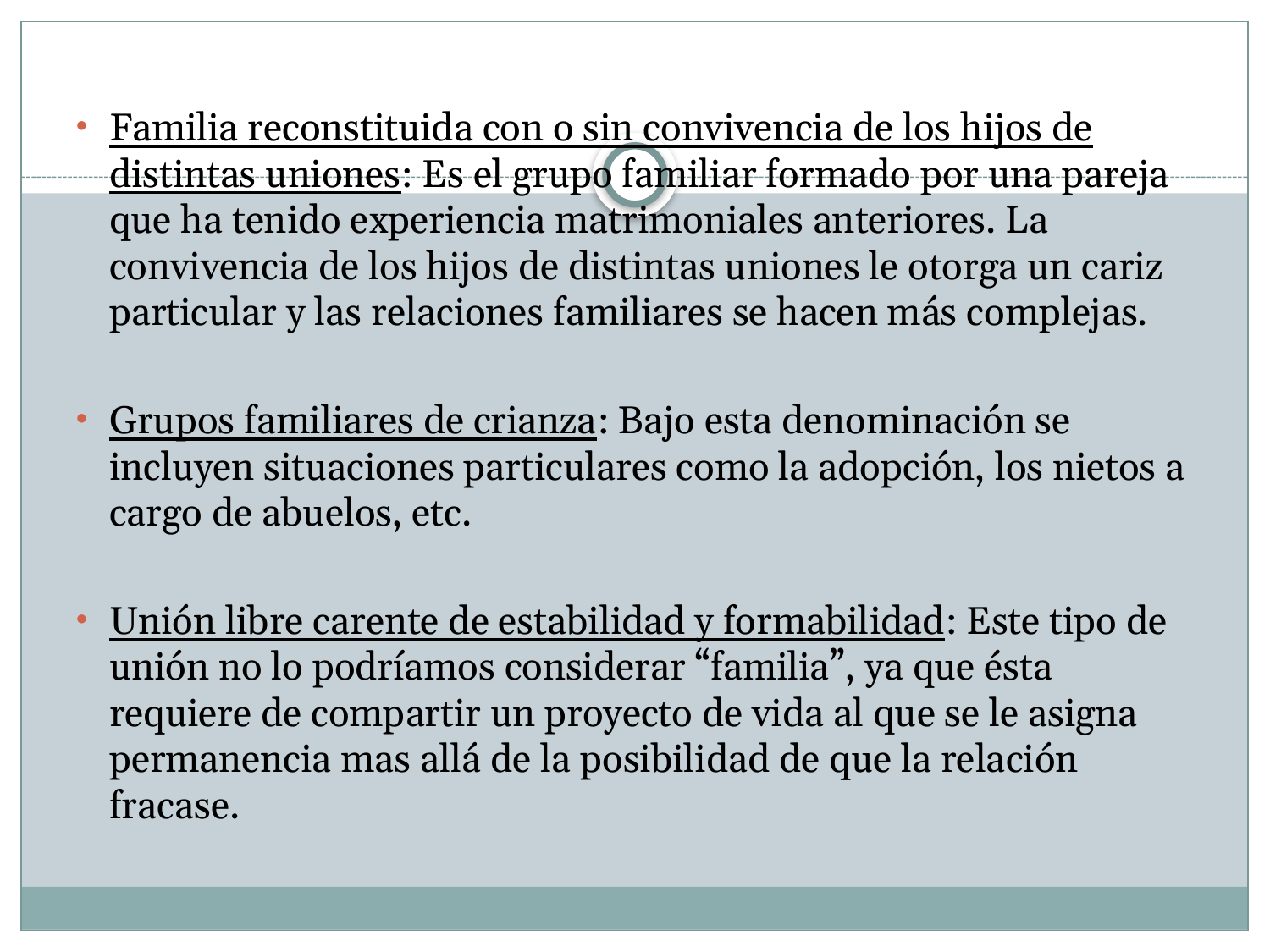

Familia reconstituida con o sin convivencia de los hijos de distintas uniones: Es el grupo familiar formado por una pareja que ha tenido experiencia matrimoniales anteriores. La convivencia de los hijos de distintas uniones le otorga un cariz particular y las relaciones familiares se hacen más complejas.

Grupos familiares de crianza: Bajo esta denominación se incluyen situaciones particulares como la adopción, los nietos a cargo de abuelos, etc.

Unión libre carente de estabilidad y formabilidad: Este tipo de unión no lo podríamos considerar “familia”, ya que ésta requiere de compartir un proyecto de vida al que se le asigna permanencia mas allá de la posibilidad de que la relación fracase.